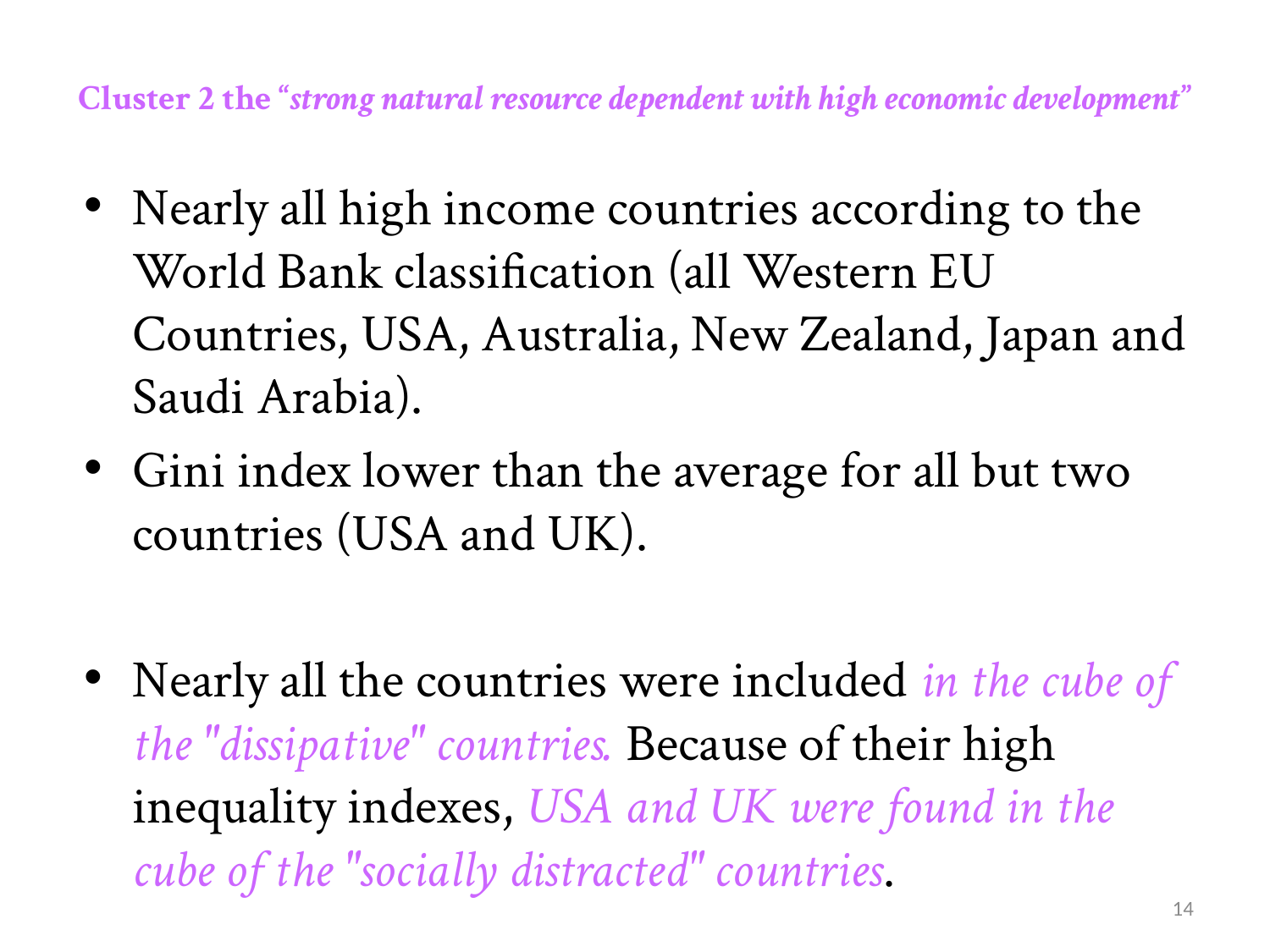

# Cluster 2 the “strong natural resource dependent with high economic development”
Nearly all high income countries according to the World Bank classification (all Western EU Countries, USA, Australia, New Zealand, Japan and Saudi Arabia).
Gini index lower than the average for all but two countries (USA and UK).

Nearly all the countries were included in the cube of the "dissipative" countries. Because of their high inequality indexes, USA and UK were found in the cube of the "socially distracted" countries.

14